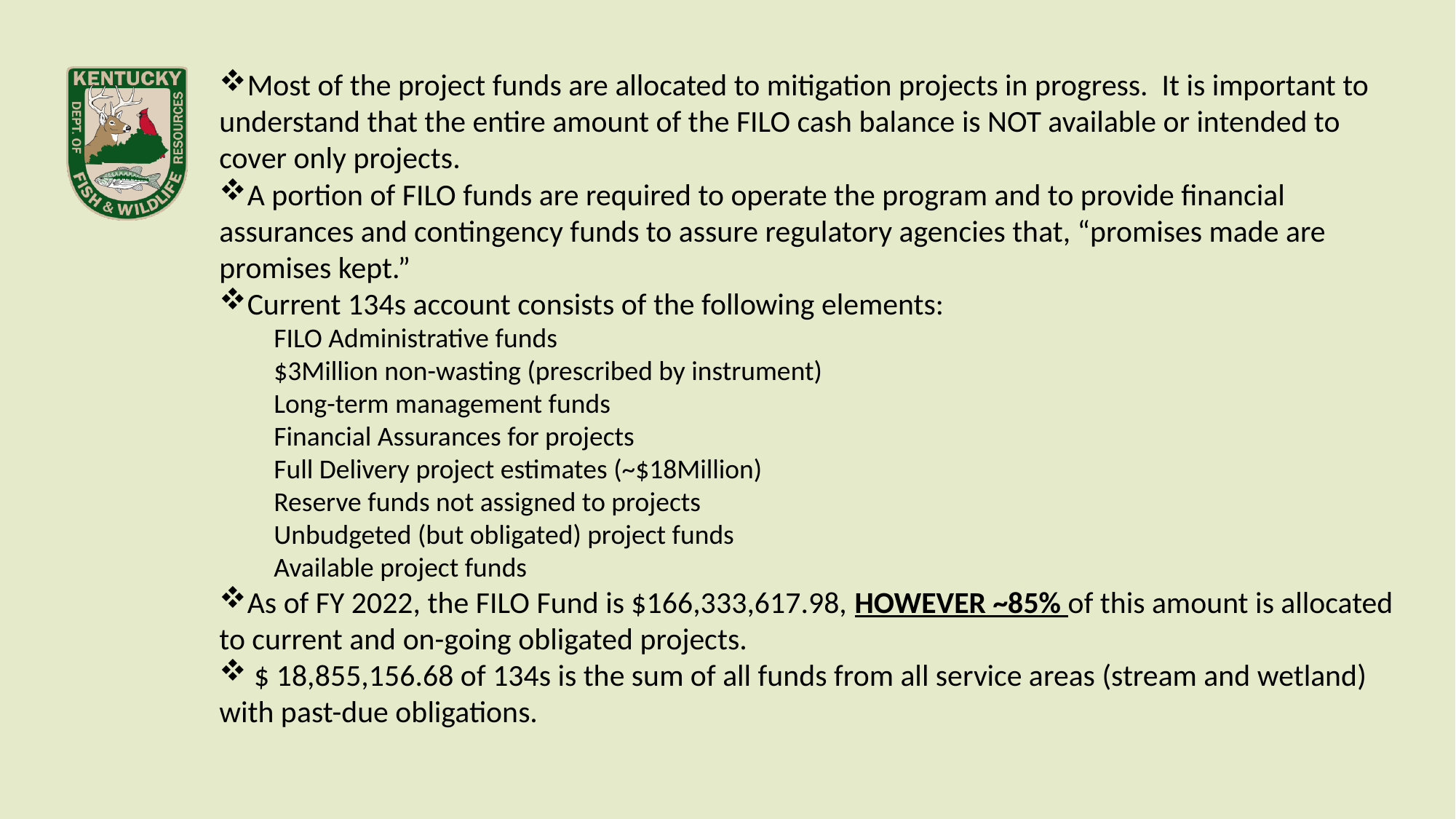

Most of the project funds are allocated to mitigation projects in progress.  It is important to understand that the entire amount of the FILO cash balance is NOT available or intended to cover only projects.
A portion of FILO funds are required to operate the program and to provide financial assurances and contingency funds to assure regulatory agencies that, “promises made are promises kept.”
Current 134s account consists of the following elements:
FILO Administrative funds
$3Million non-wasting (prescribed by instrument)
Long-term management funds
Financial Assurances for projects
Full Delivery project estimates (~$18Million)
Reserve funds not assigned to projects
Unbudgeted (but obligated) project funds
Available project funds
As of FY 2022, the FILO Fund is $166,333,617.98, HOWEVER ~85% of this amount is allocated to current and on-going obligated projects.
 $ 18,855,156.68 of 134s is the sum of all funds from all service areas (stream and wetland) with past-due obligations.